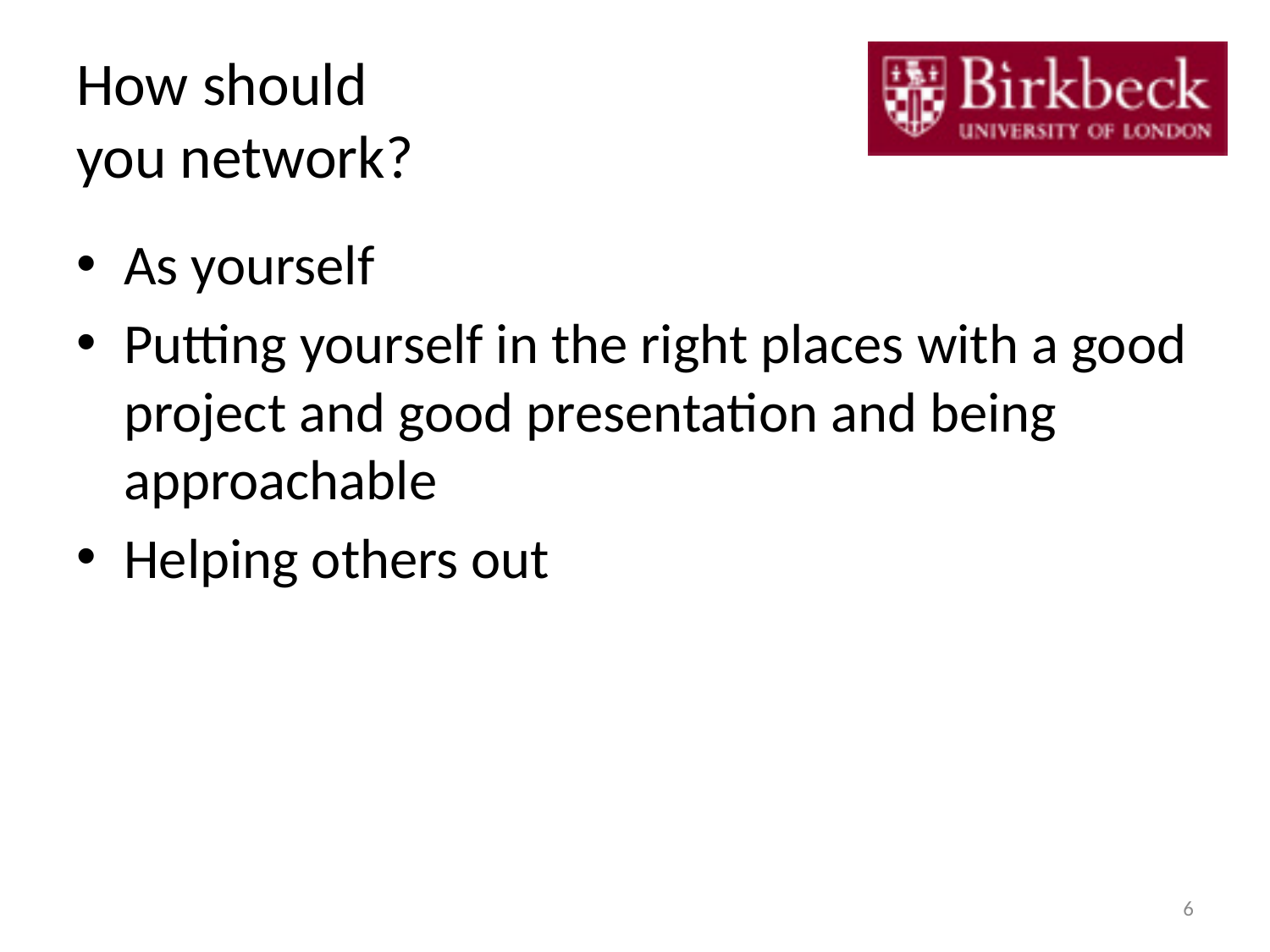

# How should you network?
As yourself
Putting yourself in the right places with a good project and good presentation and being approachable
Helping others out
6